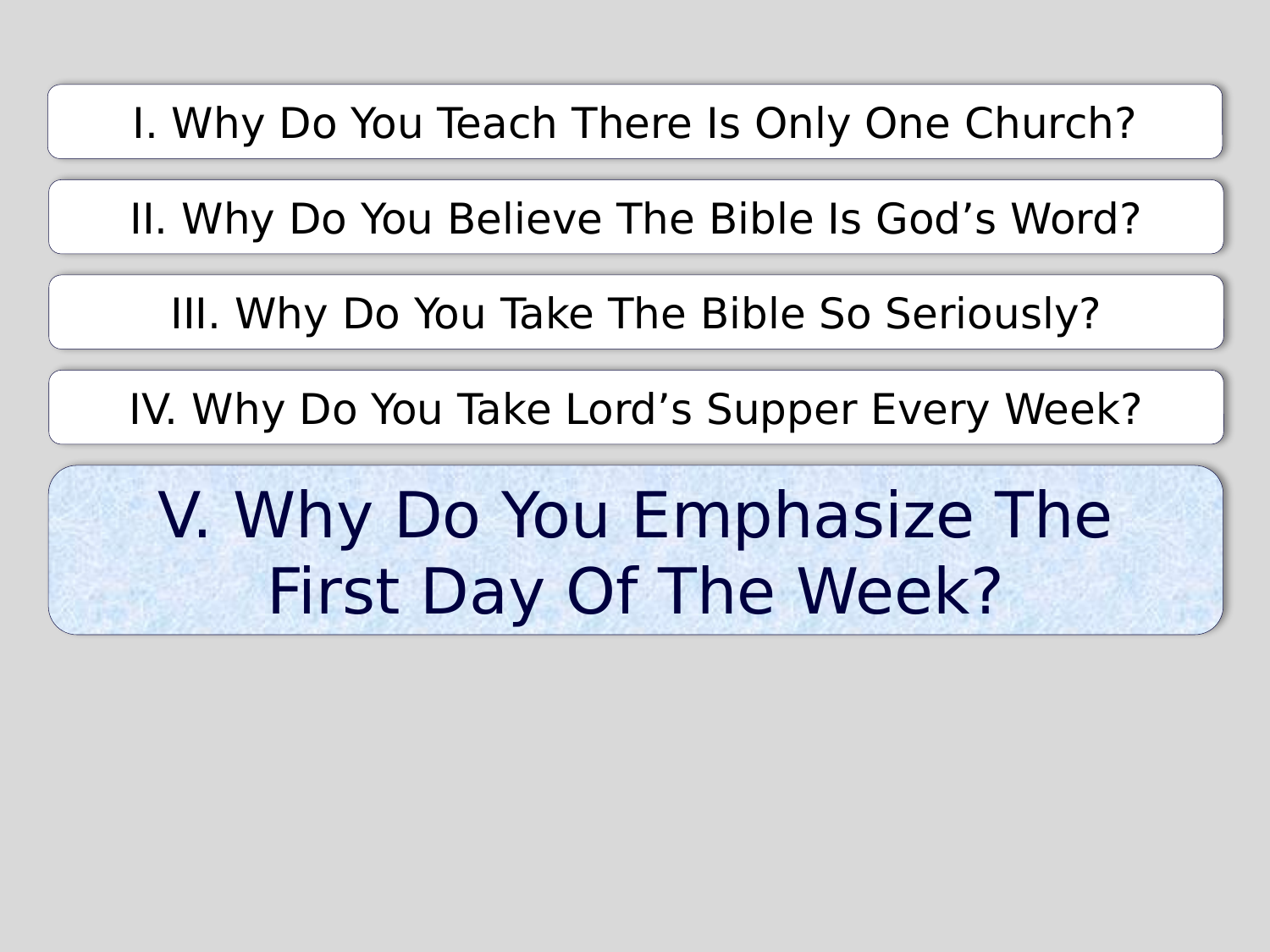

I. Why Do You Teach There Is Only One Church?
II. Why Do You Believe The Bible Is God’s Word?
III. Why Do You Take The Bible So Seriously?
IV. Why Do You Take Lord’s Supper Every Week?
V. Why Do You Emphasize The
First Day Of The Week?